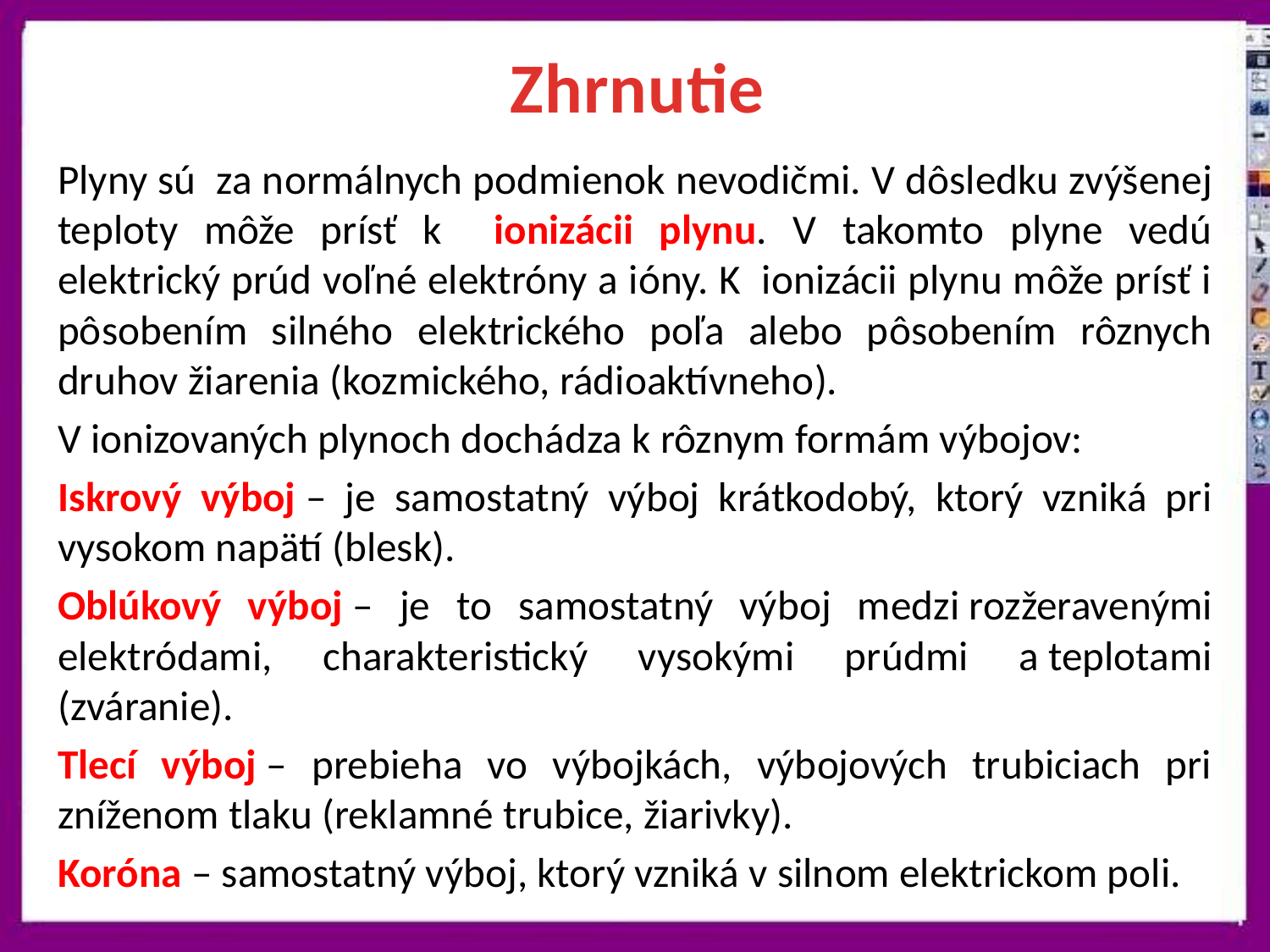

Zhrnutie
Plyny sú  za normálnych podmienok nevodičmi. V dôsledku zvýšenej teploty môže prísť k  ionizácii plynu. V takomto plyne vedú elektrický prúd voľné elektróny a ióny. K  ionizácii plynu môže prísť i pôsobením silného elektrického poľa alebo pôsobením rôznych druhov žiarenia (kozmického, rádioaktívneho).
V ionizovaných plynoch dochádza k rôznym formám výbojov:
Iskrový výboj – je samostatný výboj krátkodobý, ktorý vzniká pri vysokom napätí (blesk).
Oblúkový výboj – je to samostatný výboj medzi rozžeravenými elektródami, charakteristický vysokými prúdmi a teplotami (zváranie).
Tlecí výboj – prebieha vo výbojkách, výbojových trubiciach pri zníženom tlaku (reklamné trubice, žiarivky).
Koróna – samostatný výboj, ktorý vzniká v silnom elektrickom poli.